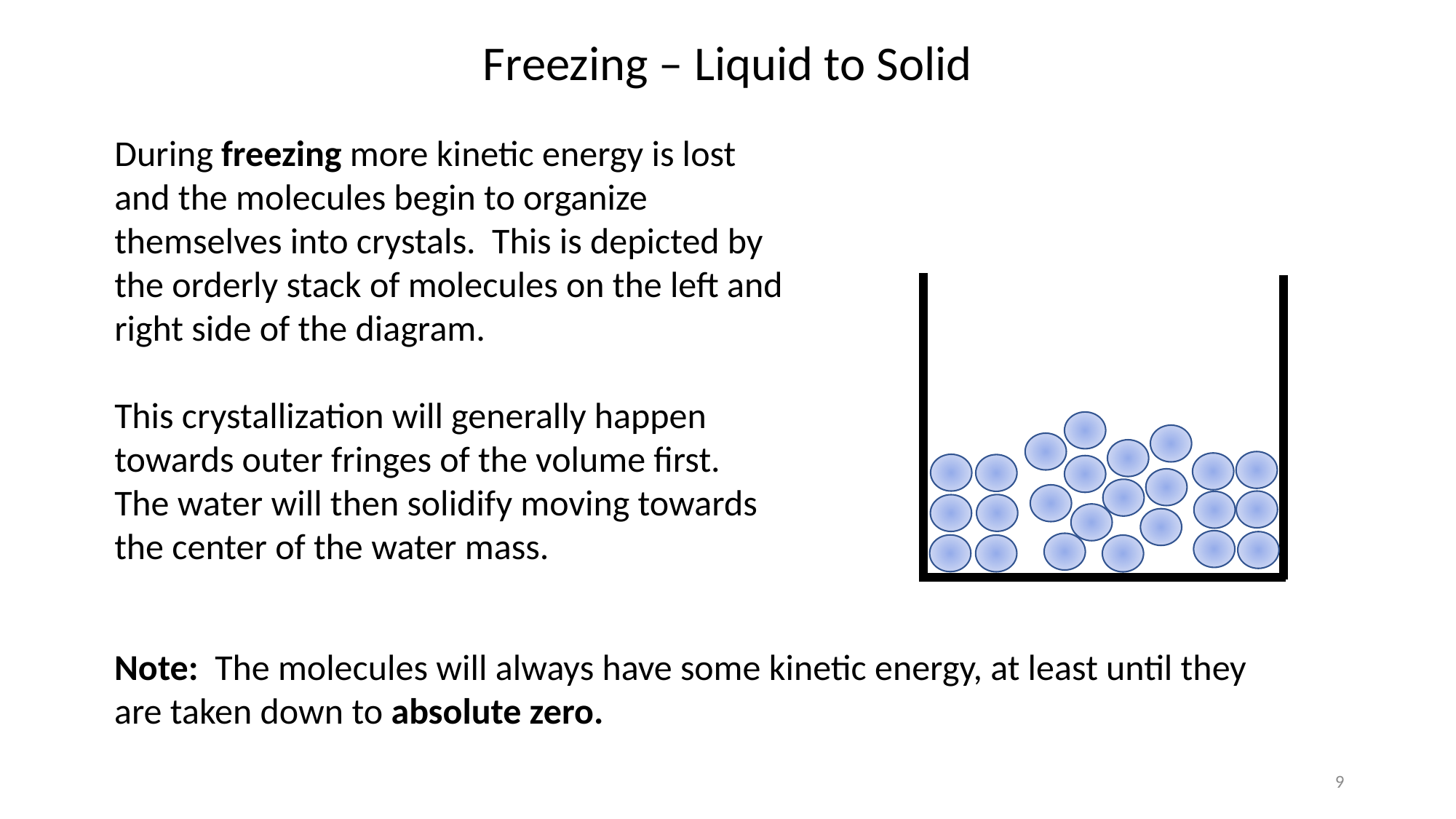

Freezing – Liquid to Solid
During freezing more kinetic energy is lost and the molecules begin to organize themselves into crystals.  This is depicted by the orderly stack of molecules on the left and right side of the diagram.

This crystallization will generally happen towards outer fringes of the volume first.  The water will then solidify moving towards the center of the water mass.

Note:  The molecules will always have some kinetic energy, at least until they are taken down to absolute zero.
9